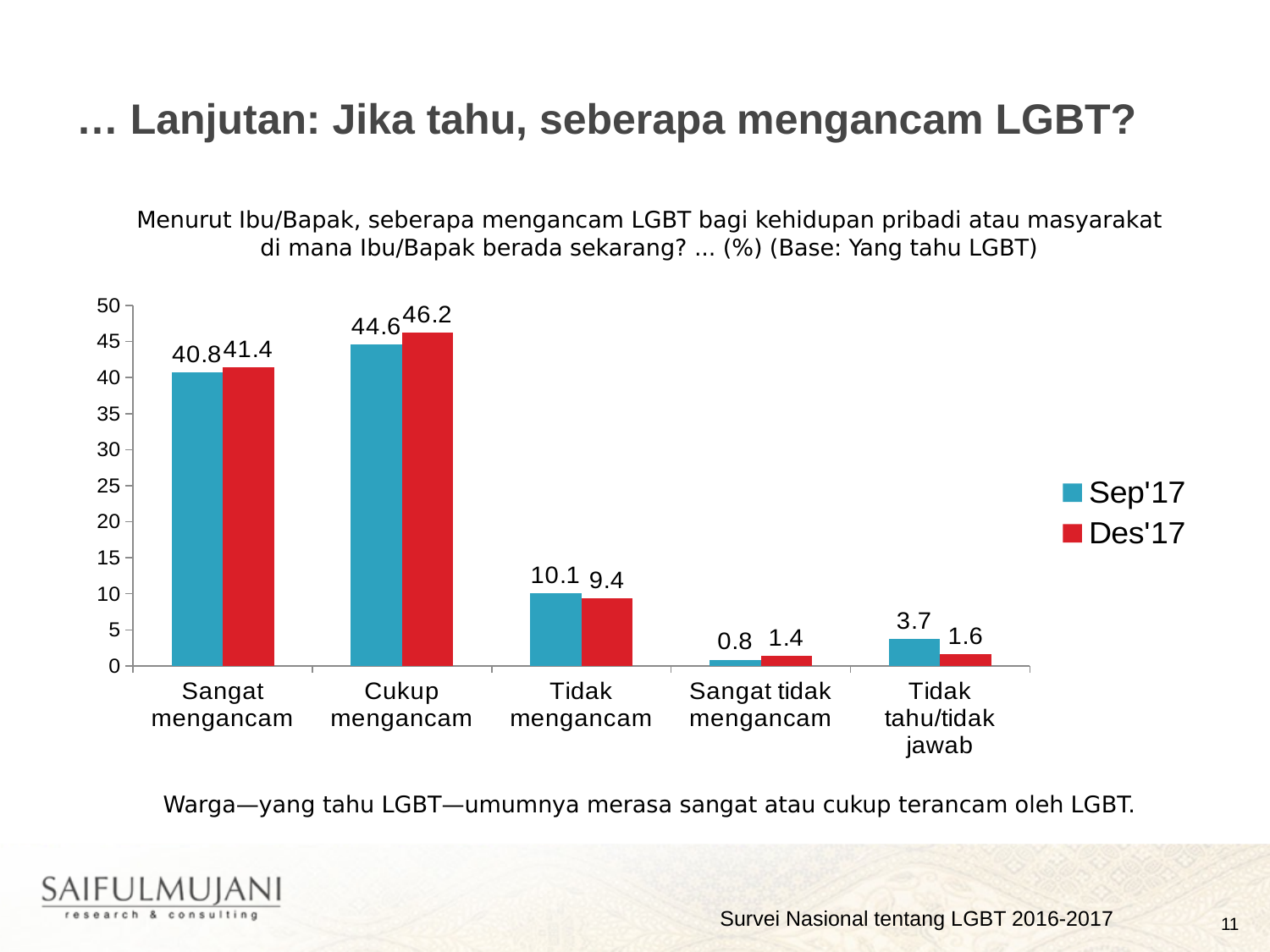

# … Lanjutan: Jika tahu, seberapa mengancam LGBT?
Menurut Ibu/Bapak, seberapa mengancam LGBT bagi kehidupan pribadi atau masyarakat di mana Ibu/Bapak berada sekarang? ... (%) (Base: Yang tahu LGBT)

### Chart

| Category | Sep'17 | Des'17 |
|---|---|---|
| Sangat mengancam | 40.76319532 | 41.43994693 |
| Cukup mengancam | 44.56669343 | 46.23123051 |
| Tidak mengancam | 10.07963353 | 9.353332898 |
| Sangat tidak mengancam | 0.84388981 | 1.37898844 |
| Tidak tahu/tidak jawab | 3.74658791 | 1.596501227 |
Warga—yang tahu LGBT—umumnya merasa sangat atau cukup terancam oleh LGBT.
Survei Nasional tentang LGBT 2016-2017
11